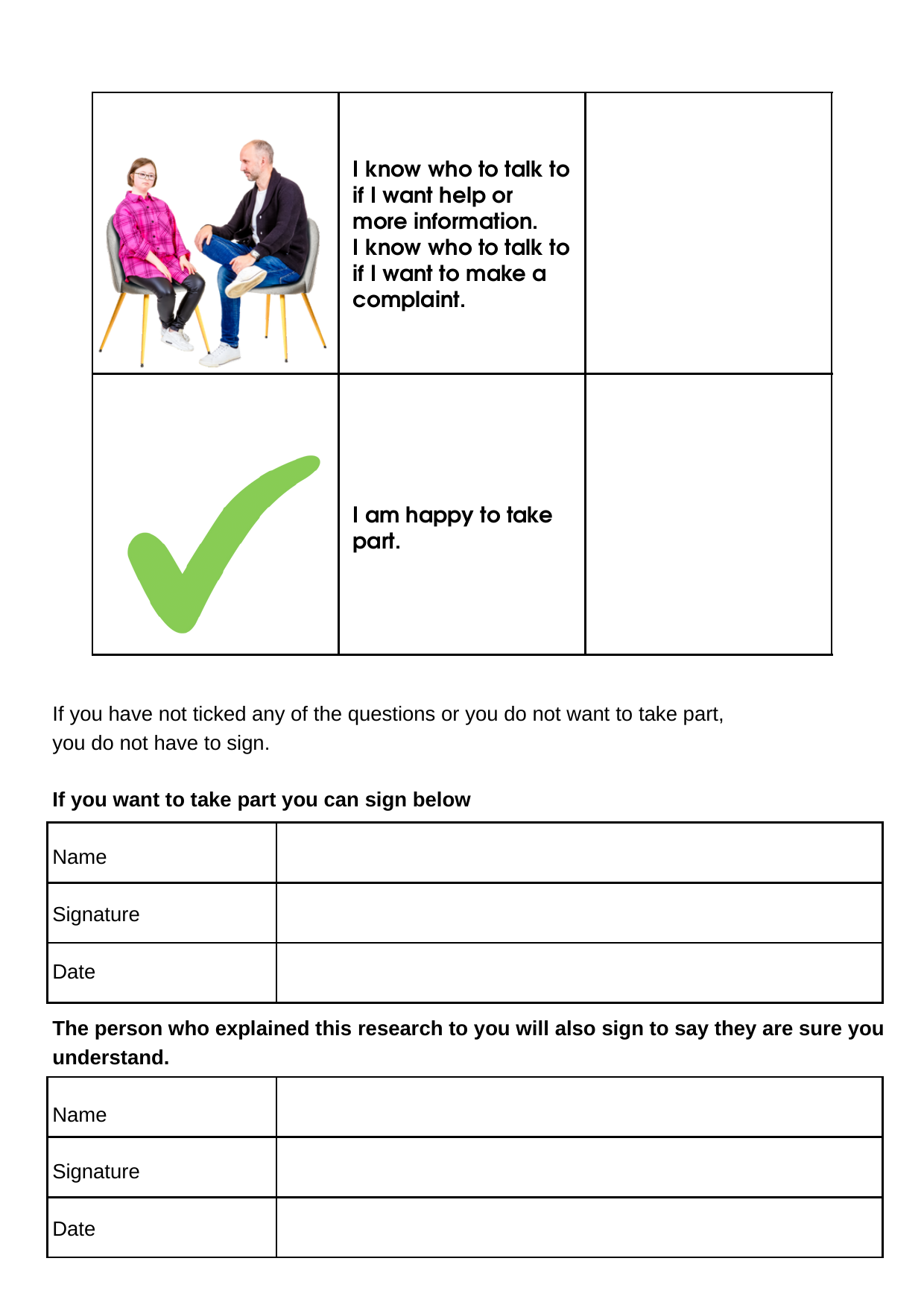

|  | I know who to talk to if I want help or more information. I know who to talk to if I want to make a complaint. |  |
| --- | --- | --- |
|  | I am happy to take part. |  |

If you have not ticked any of the questions or you do not want to take part,
you do not have to sign.

If you want to take part you can sign below

Name

Signature

Date

The person who explained this research to you will also sign to say they are sure you understand.

Name

Signature

Date

|  |  |
| --- | --- |
|  |  |
|  |  |
|  |  |
| --- | --- |
|  |  |
|  |  |